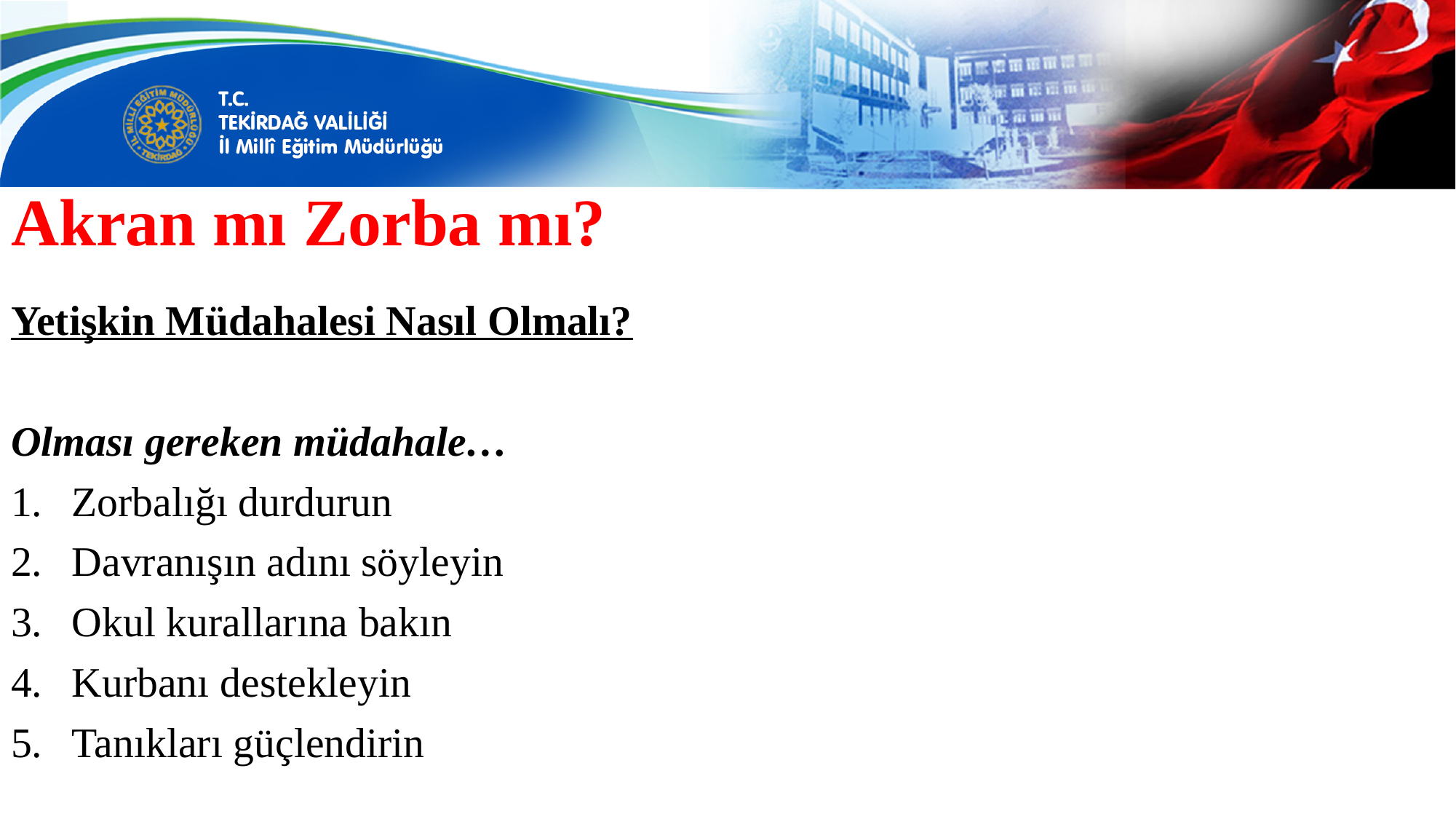

# Akran mı Zorba mı?
Yetişkin Müdahalesi Nasıl Olmalı?

Olması gereken müdahale…
Zorbalığı durdurun
Davranışın adını söyleyin
Okul kurallarına bakın
Kurbanı destekleyin
Tanıkları güçlendirin